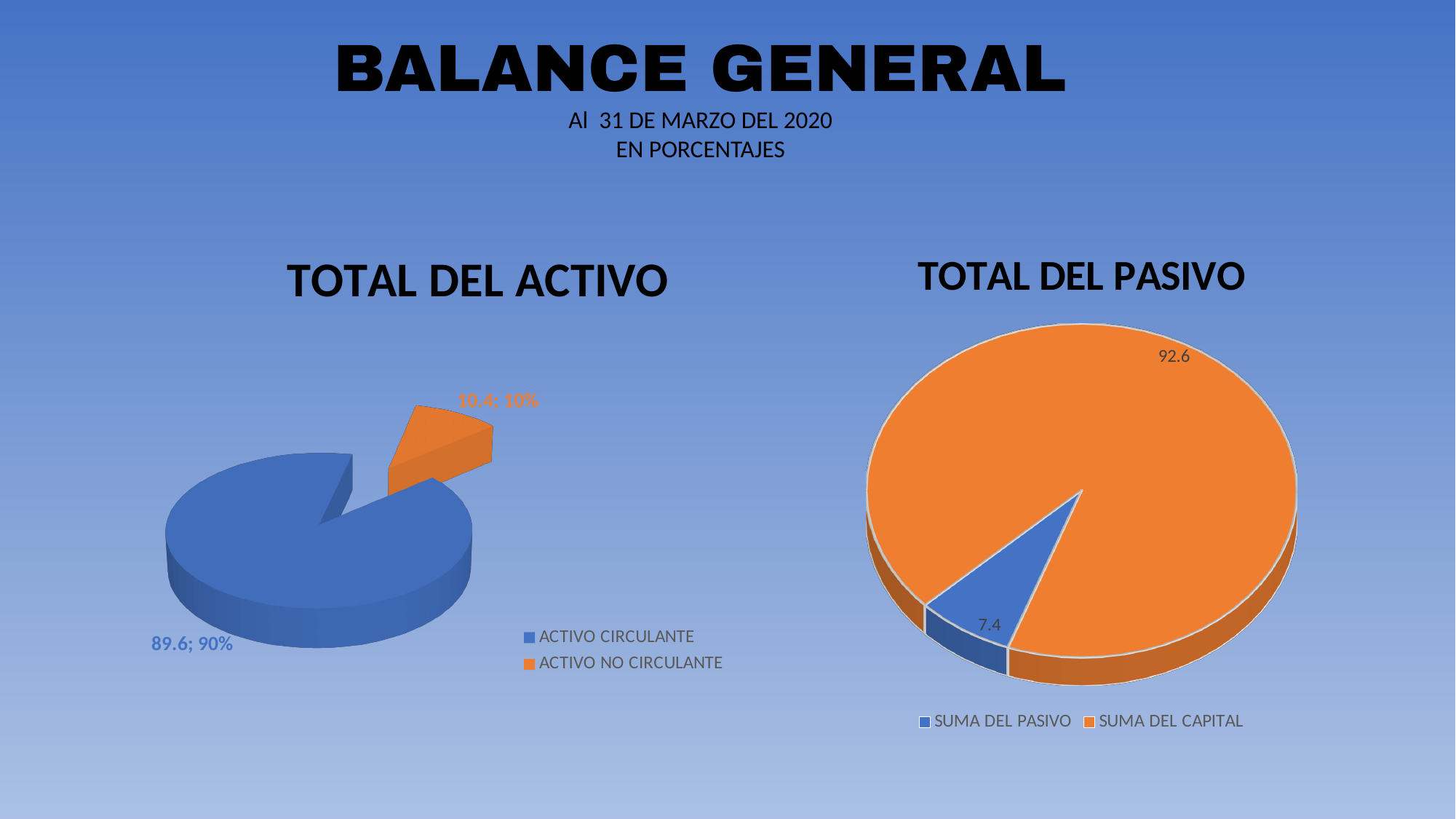

BALANCE GENERAL
Al  31 DE MARZO DEL 2020
EN PORCENTAJES

[unsupported chart]

[unsupported chart]